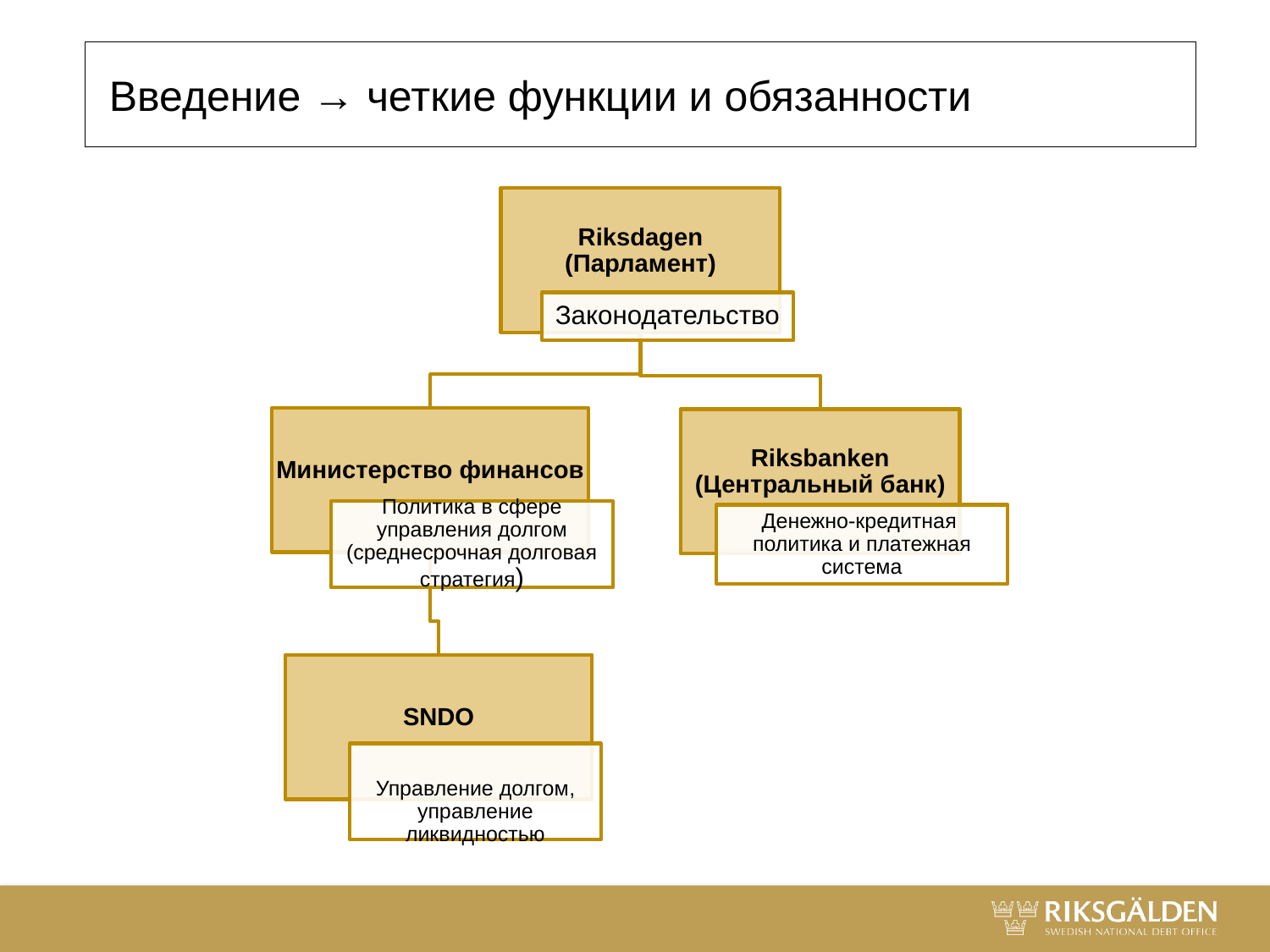

# Введение → четкие функции и обязанности
Riksdagen (Парламент)
Законодательство
Министерство финансов
Политика в сфере управления долгом (среднесрочная долговая стратегия)
SNDO

Управление долгом, управление ликвидностью
Riksbanken (Центральный банк)
Денежно-кредитная  политика и платежная система